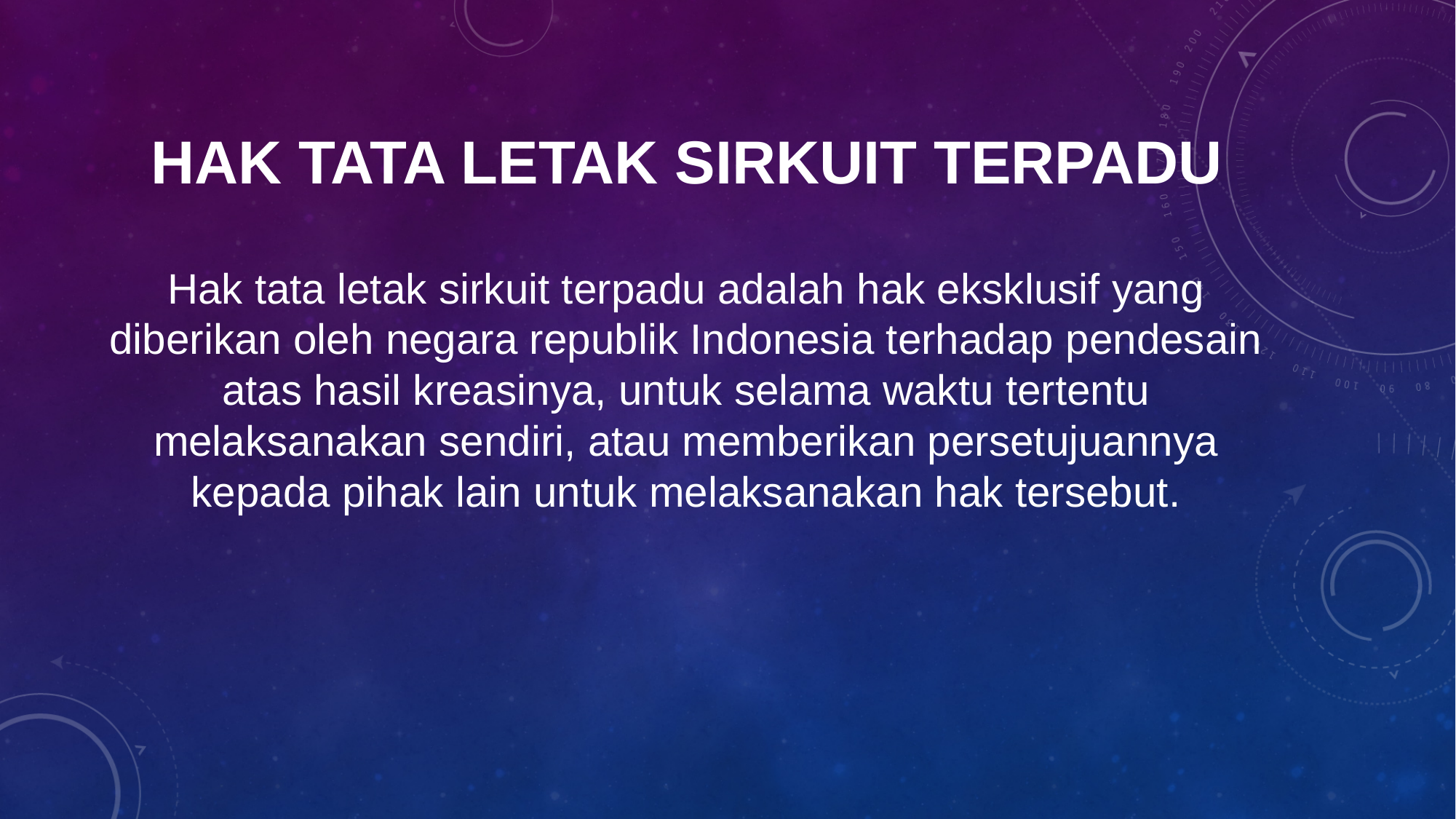

# Hak tata letak sirkuit terpadu
Hak tata letak sirkuit terpadu adalah hak eksklusif yang diberikan oleh negara republik Indonesia terhadap pendesain atas hasil kreasinya, untuk selama waktu tertentu melaksanakan sendiri, atau memberikan persetujuannya kepada pihak lain untuk melaksanakan hak tersebut.